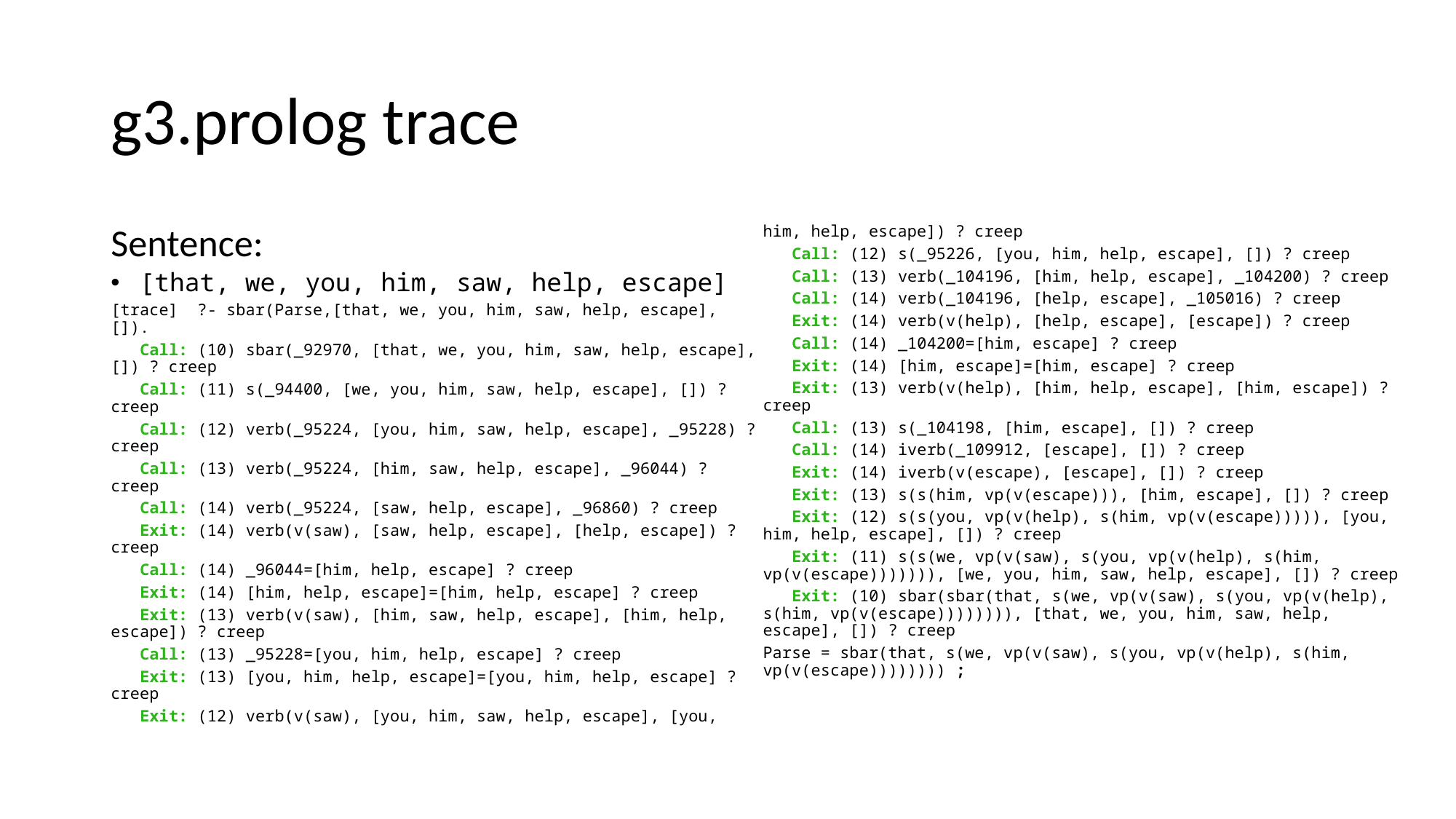

# g3.prolog trace
Sentence:
[that, we, you, him, saw, help, escape]
[trace]  ?- sbar(Parse,[that, we, you, him, saw, help, escape], []).
   Call: (10) sbar(_92970, [that, we, you, him, saw, help, escape], []) ? creep
   Call: (11) s(_94400, [we, you, him, saw, help, escape], []) ? creep
   Call: (12) verb(_95224, [you, him, saw, help, escape], _95228) ? creep
   Call: (13) verb(_95224, [him, saw, help, escape], _96044) ? creep
   Call: (14) verb(_95224, [saw, help, escape], _96860) ? creep
   Exit: (14) verb(v(saw), [saw, help, escape], [help, escape]) ? creep
   Call: (14) _96044=[him, help, escape] ? creep
   Exit: (14) [him, help, escape]=[him, help, escape] ? creep
   Exit: (13) verb(v(saw), [him, saw, help, escape], [him, help, escape]) ? creep
   Call: (13) _95228=[you, him, help, escape] ? creep
   Exit: (13) [you, him, help, escape]=[you, him, help, escape] ? creep
   Exit: (12) verb(v(saw), [you, him, saw, help, escape], [you, him, help, escape]) ? creep
   Call: (12) s(_95226, [you, him, help, escape], []) ? creep
   Call: (13) verb(_104196, [him, help, escape], _104200) ? creep
   Call: (14) verb(_104196, [help, escape], _105016) ? creep
   Exit: (14) verb(v(help), [help, escape], [escape]) ? creep
   Call: (14) _104200=[him, escape] ? creep
   Exit: (14) [him, escape]=[him, escape] ? creep
   Exit: (13) verb(v(help), [him, help, escape], [him, escape]) ? creep
   Call: (13) s(_104198, [him, escape], []) ? creep
   Call: (14) iverb(_109912, [escape], []) ? creep
   Exit: (14) iverb(v(escape), [escape], []) ? creep
   Exit: (13) s(s(him, vp(v(escape))), [him, escape], []) ? creep
   Exit: (12) s(s(you, vp(v(help), s(him, vp(v(escape))))), [you, him, help, escape], []) ? creep
   Exit: (11) s(s(we, vp(v(saw), s(you, vp(v(help), s(him, vp(v(escape))))))), [we, you, him, saw, help, escape], []) ? creep
   Exit: (10) sbar(sbar(that, s(we, vp(v(saw), s(you, vp(v(help), s(him, vp(v(escape)))))))), [that, we, you, him, saw, help, escape], []) ? creep
Parse = sbar(that, s(we, vp(v(saw), s(you, vp(v(help), s(him, vp(v(escape)))))))) ;